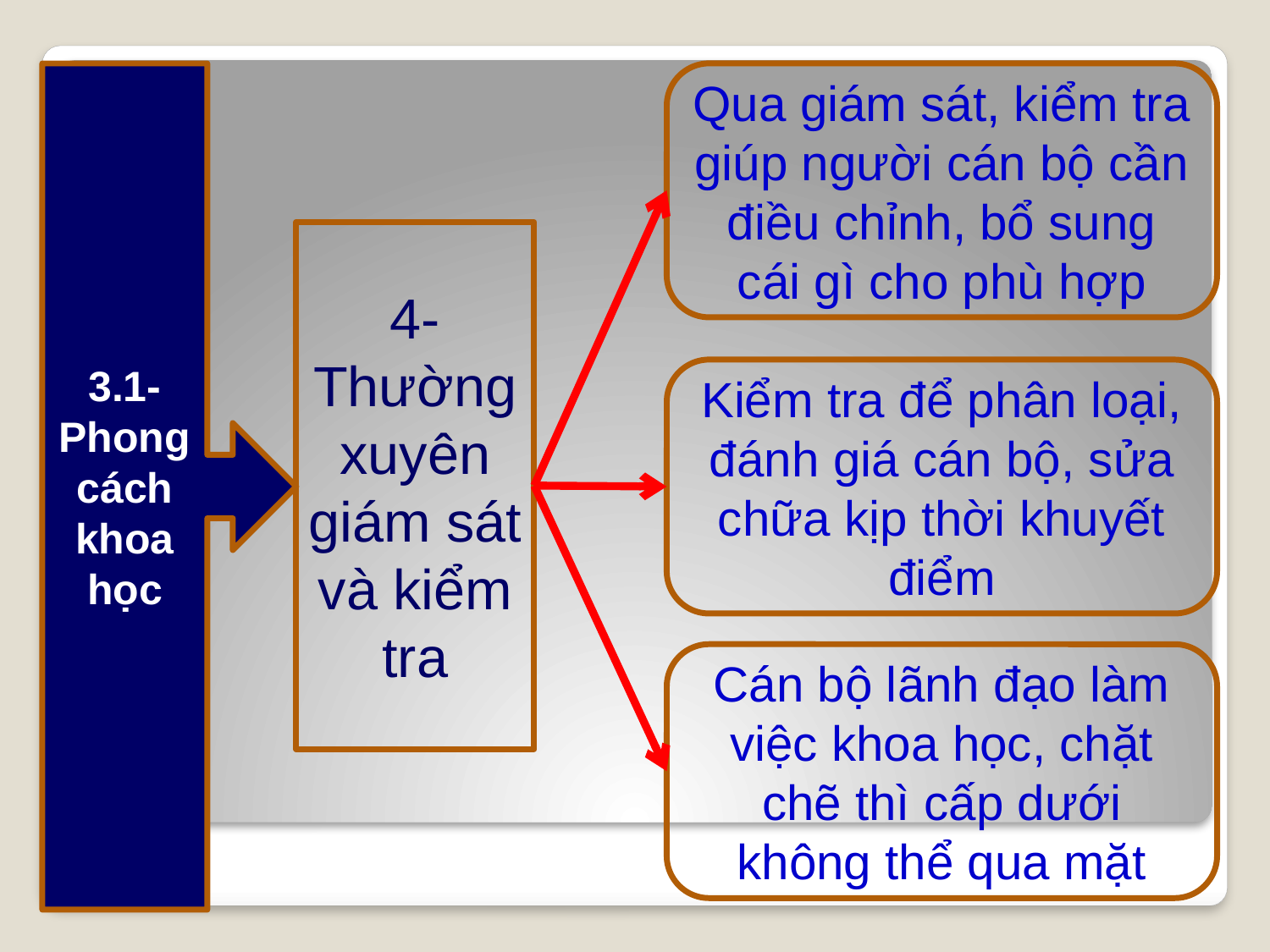

3.1- Phong cách khoa học
Qua giám sát, kiểm tra giúp người cán bộ cần điều chỉnh, bổ sung cái gì cho phù hợp
4-Thường xuyên giám sát và kiểm tra
Kiểm tra để phân loại, đánh giá cán bộ, sửa chữa kịp thời khuyết điểm
Cán bộ lãnh đạo làm việc khoa học, chặt chẽ thì cấp dưới không thể qua mặt